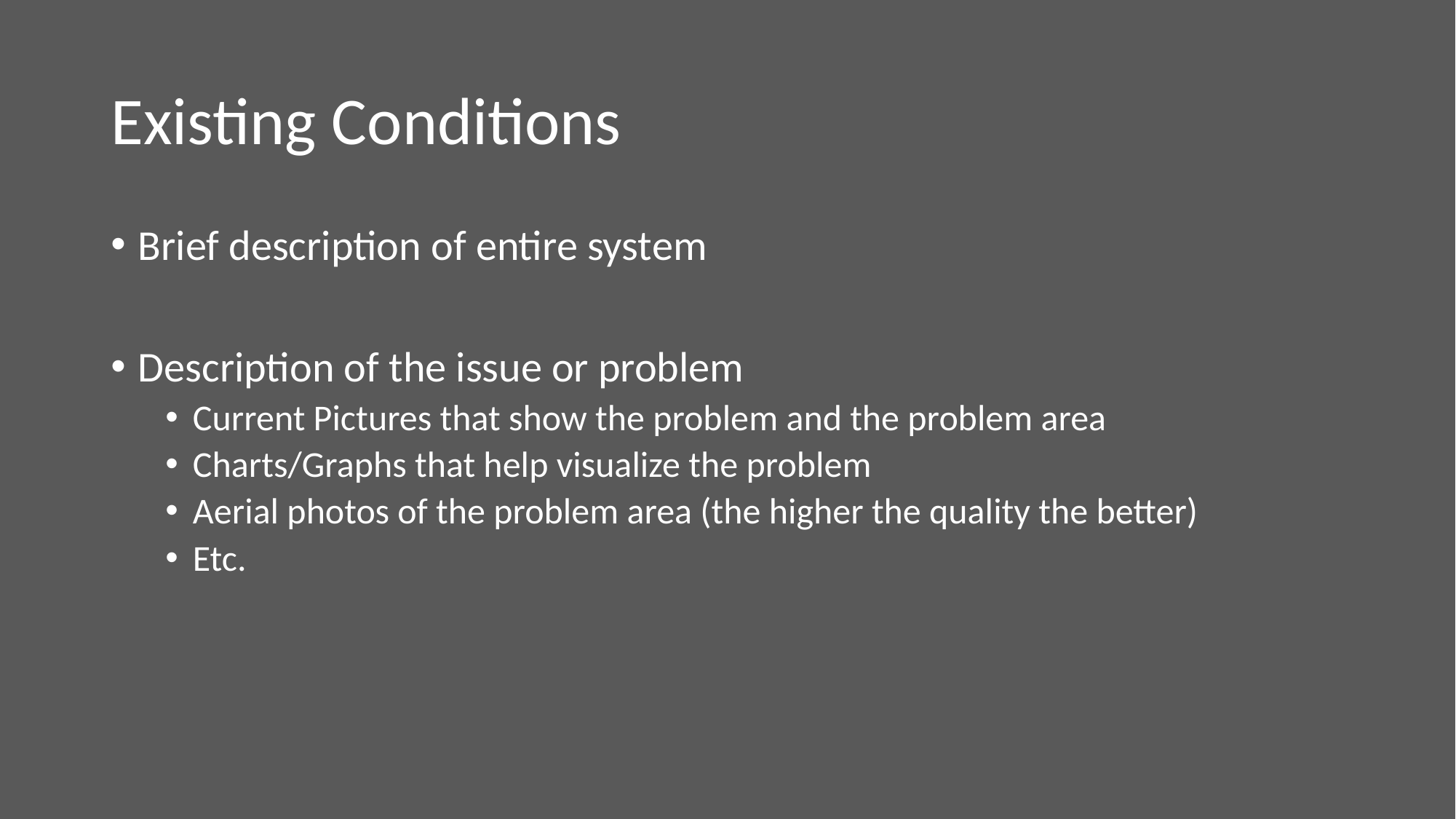

# Existing Conditions
Brief description of entire system

Description of the issue or problem
Current Pictures that show the problem and the problem area
Charts/Graphs that help visualize the problem
Aerial photos of the problem area (the higher the quality the better)
Etc.